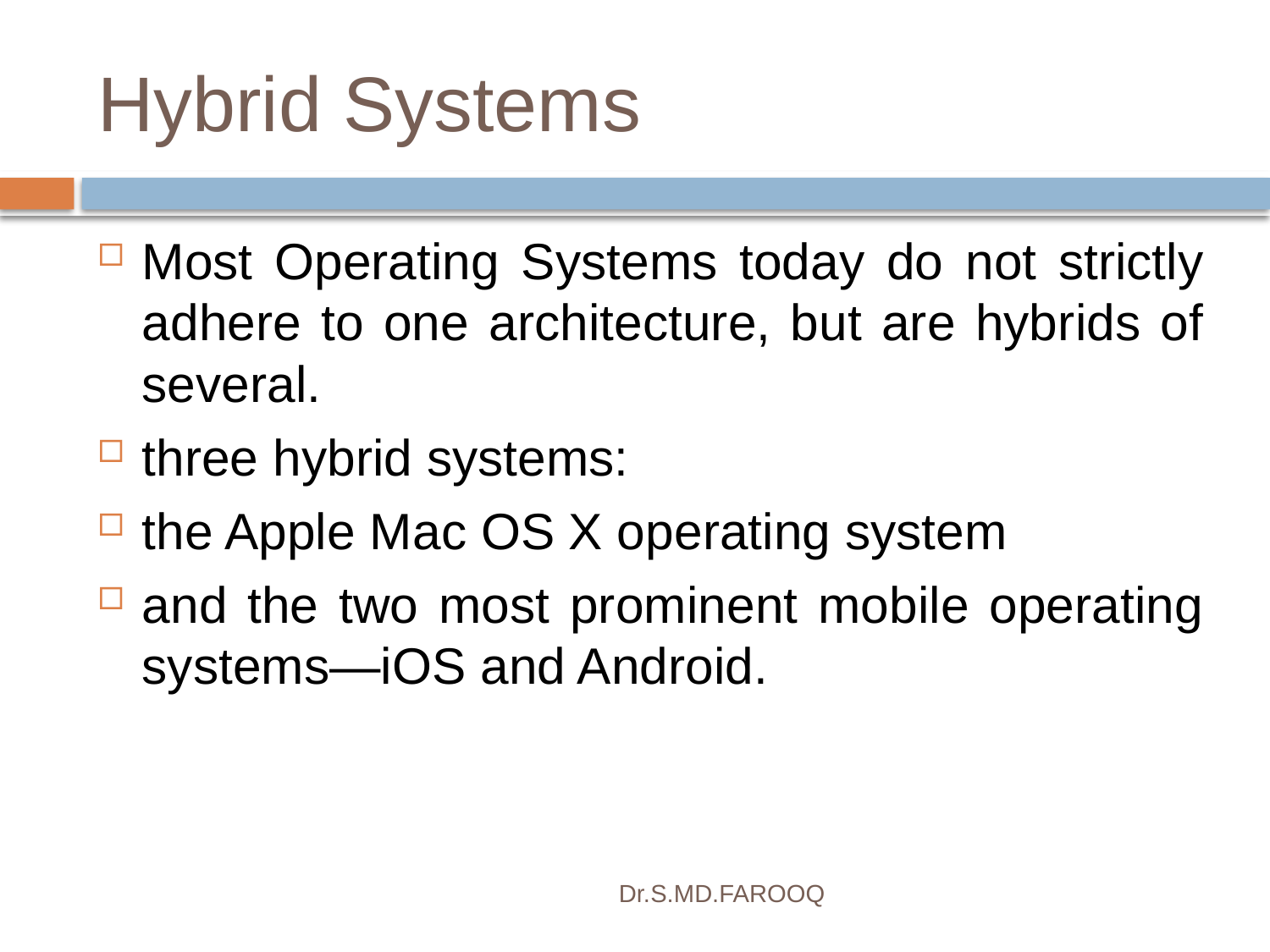

# Hybrid Systems
Most Operating Systems today do not strictly adhere to one architecture, but are hybrids of several.
three hybrid systems:
the Apple Mac OS X operating system
and the two most prominent mobile operating systems—iOS and Android.
Dr.S.MD.FAROOQ